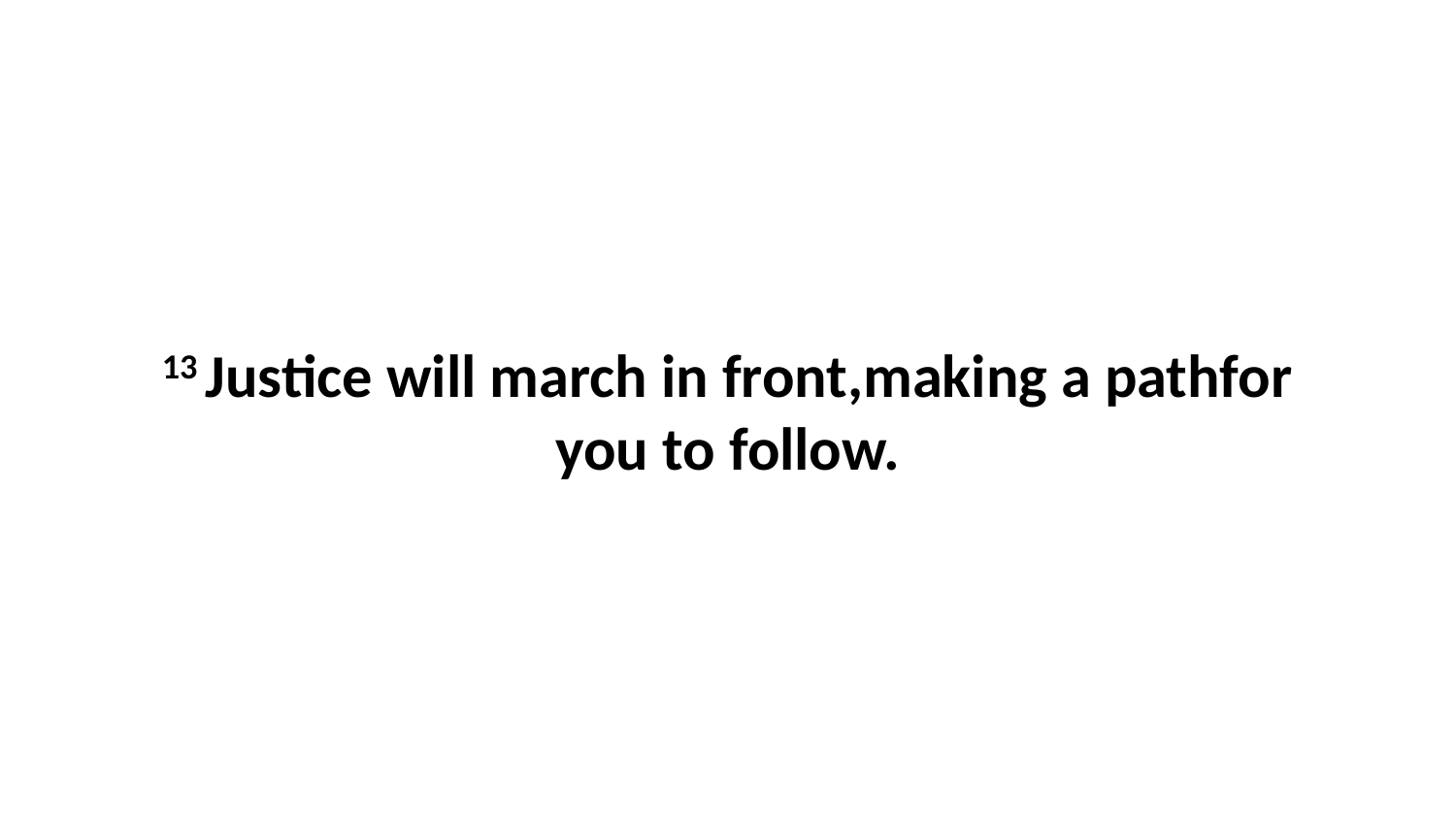

13 Justice will march in front,making a pathfor you to follow.